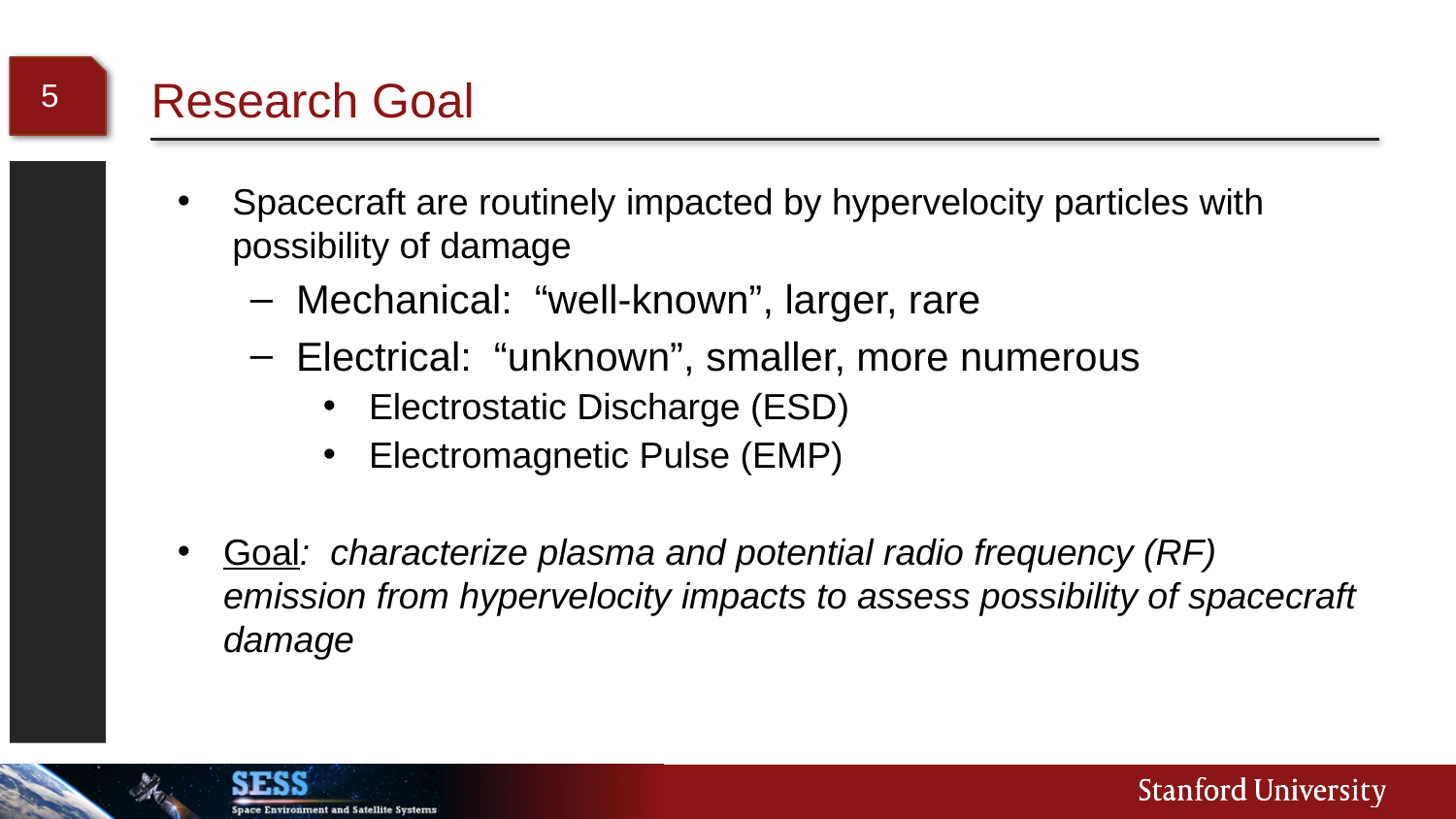

# Research Goal
5
Spacecraft are routinely impacted by hypervelocity particles with possibility of damage
Mechanical:  “well-known”, larger, rare
Electrical:  “unknown”, smaller, more numerous
Electrostatic Discharge (ESD)
Electromagnetic Pulse (EMP)

Goal:  characterize plasma and potential radio frequency (RF) emission from hypervelocity impacts to assess possibility of spacecraft damage